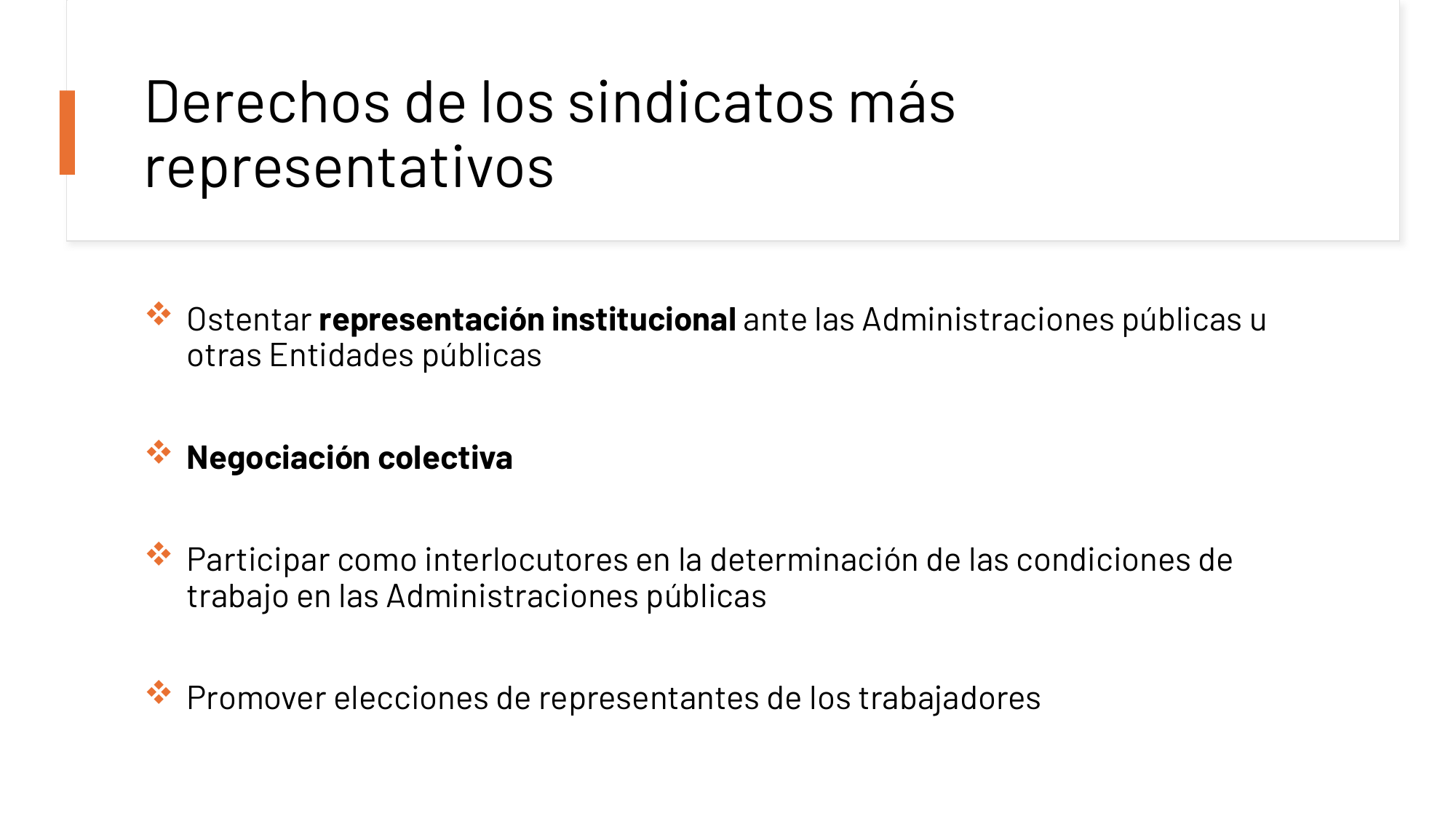

# Derechos de los sindicatos más representativos

Ostentar representación institucional ante las Administraciones públicas u otras Entidades públicas

Negociación colectiva

Participar como interlocutores en la determinación de las condiciones de trabajo en las Administraciones públicas

Promover elecciones de representantes de los trabajadores